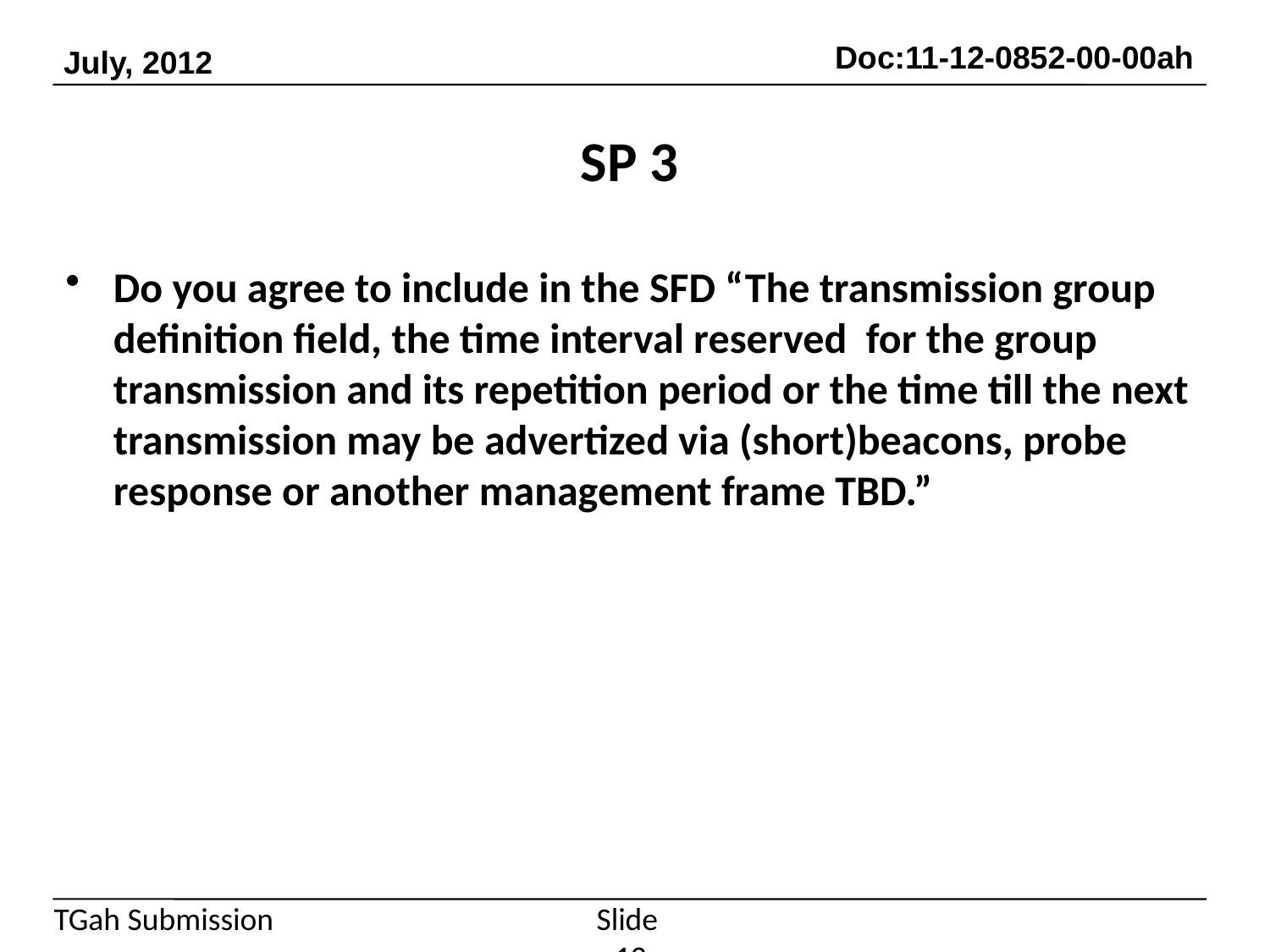

# SP 3
Do you agree to include in the SFD “The transmission group definition field, the time interval reserved  for the group transmission and its repetition period or the time till the next transmission may be advertized via (short)beacons, probe response or another management frame TBD.”
Slide 12